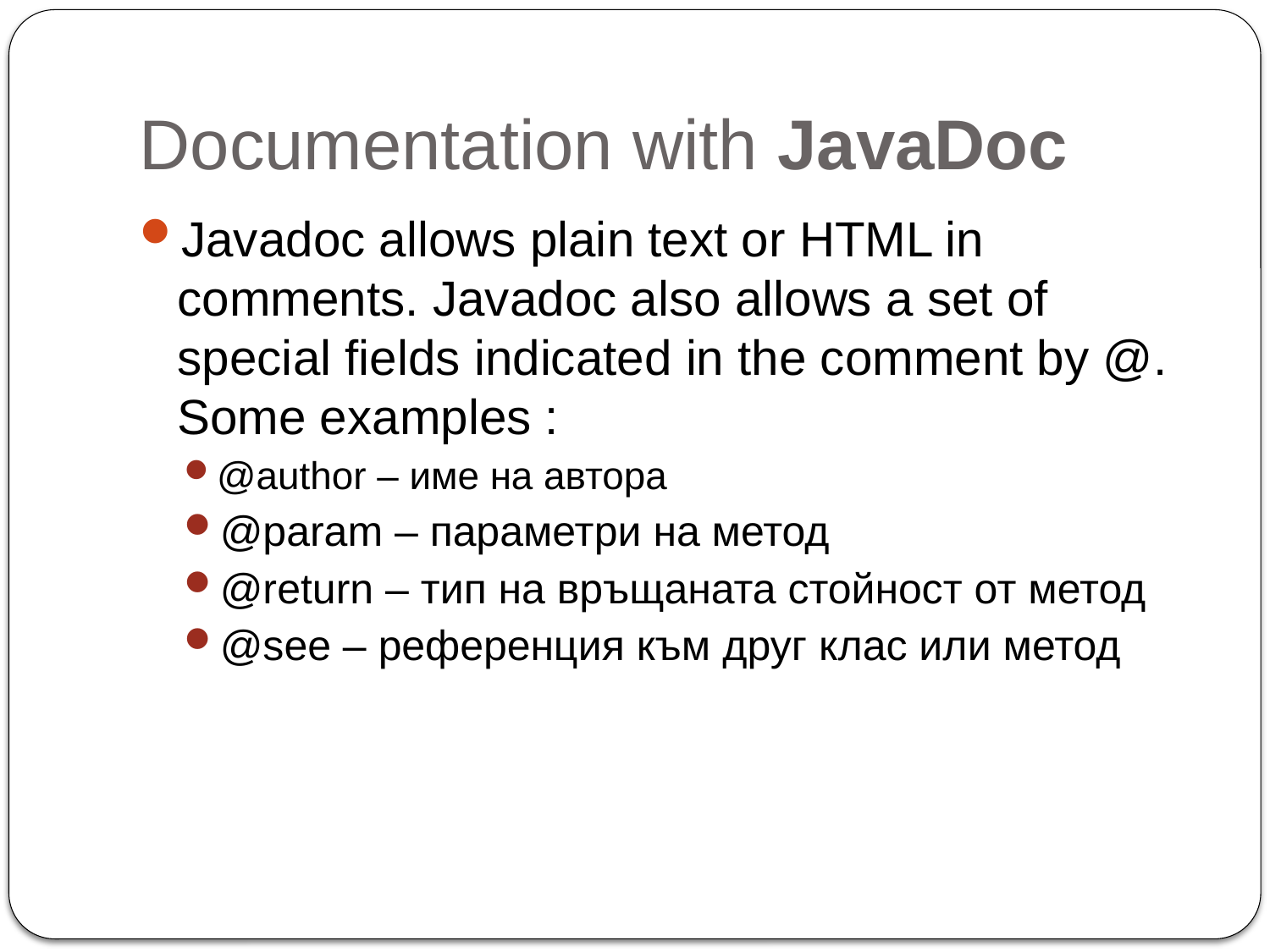

# Documentation with JavaDoc
Javadoc allows plain text or HTML in comments. Javadoc also allows a set of special fields indicated in the comment by @. Some examples :
@author – име на автора
@param – параметри на метод
@return – тип на връщаната стойност от метод
@see – референция към друг клас или метод